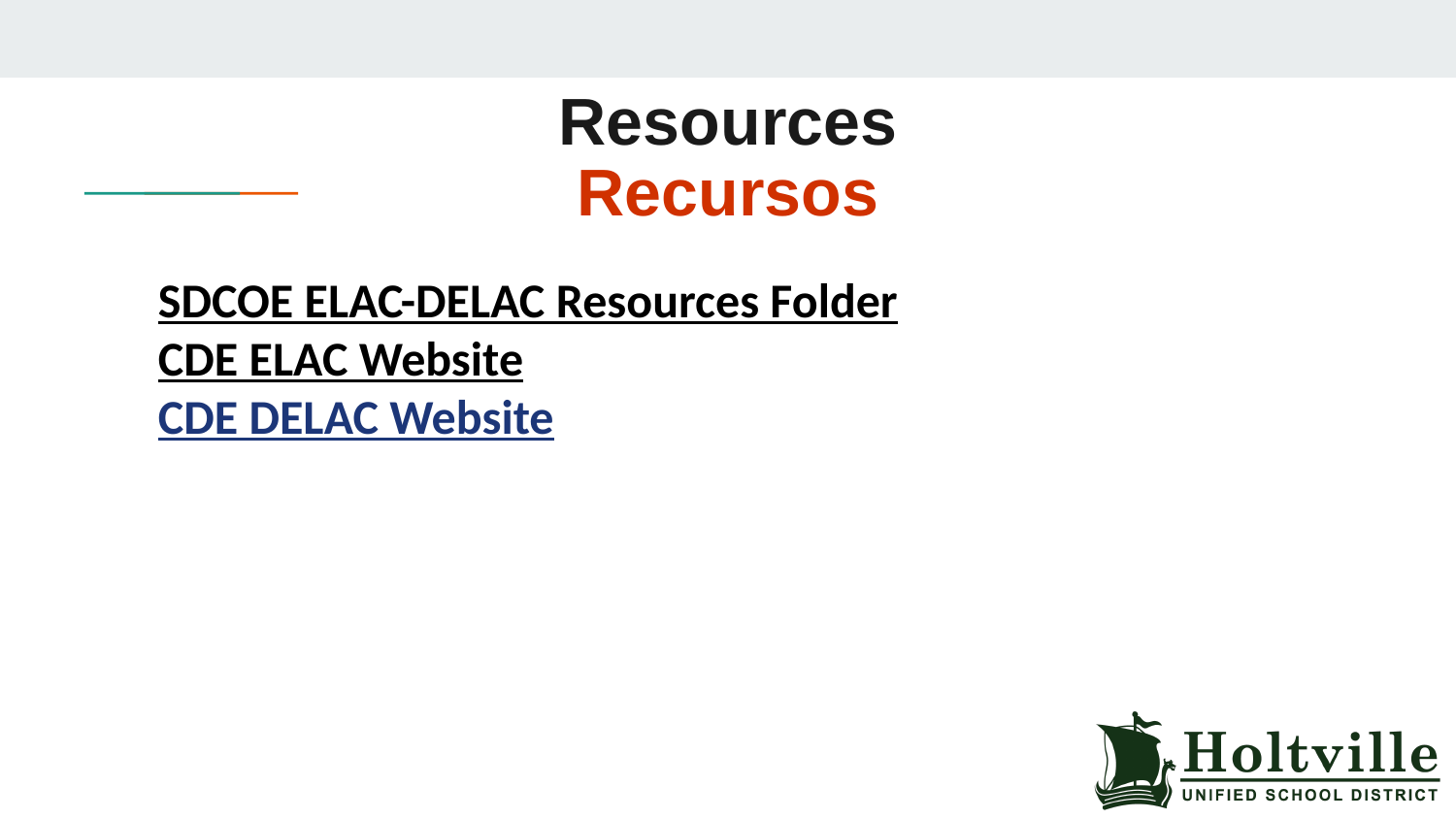

# Resources Recursos
SDCOE ELAC-DELAC Resources Folder
CDE ELAC Website
CDE DELAC Website